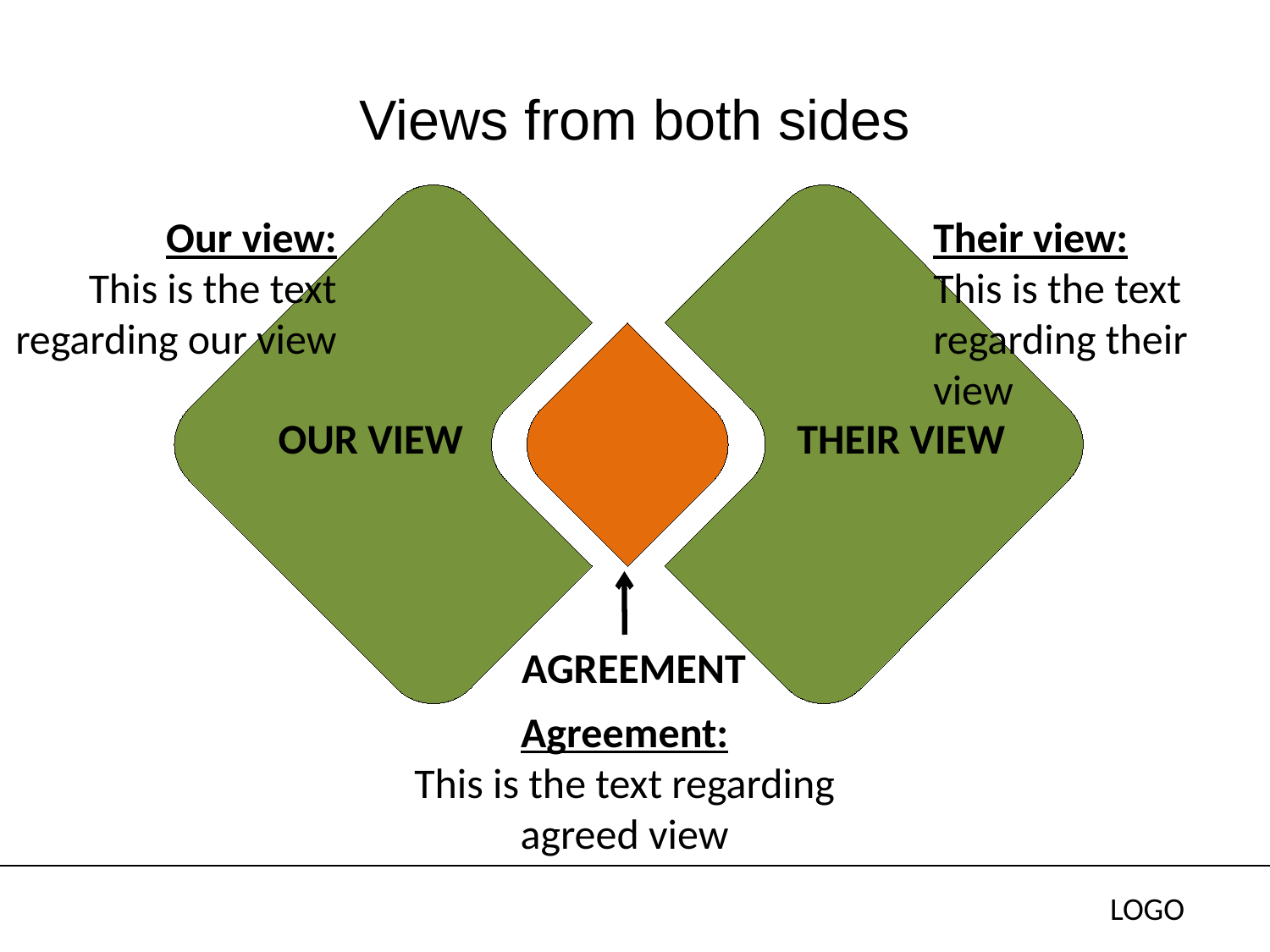

# Views from both sides

Our view:
This is the text regarding our view
Their view:
This is the text regarding their view
Our view
Their view
AGREEMENT
Agreement:
This is the text regarding agreed view